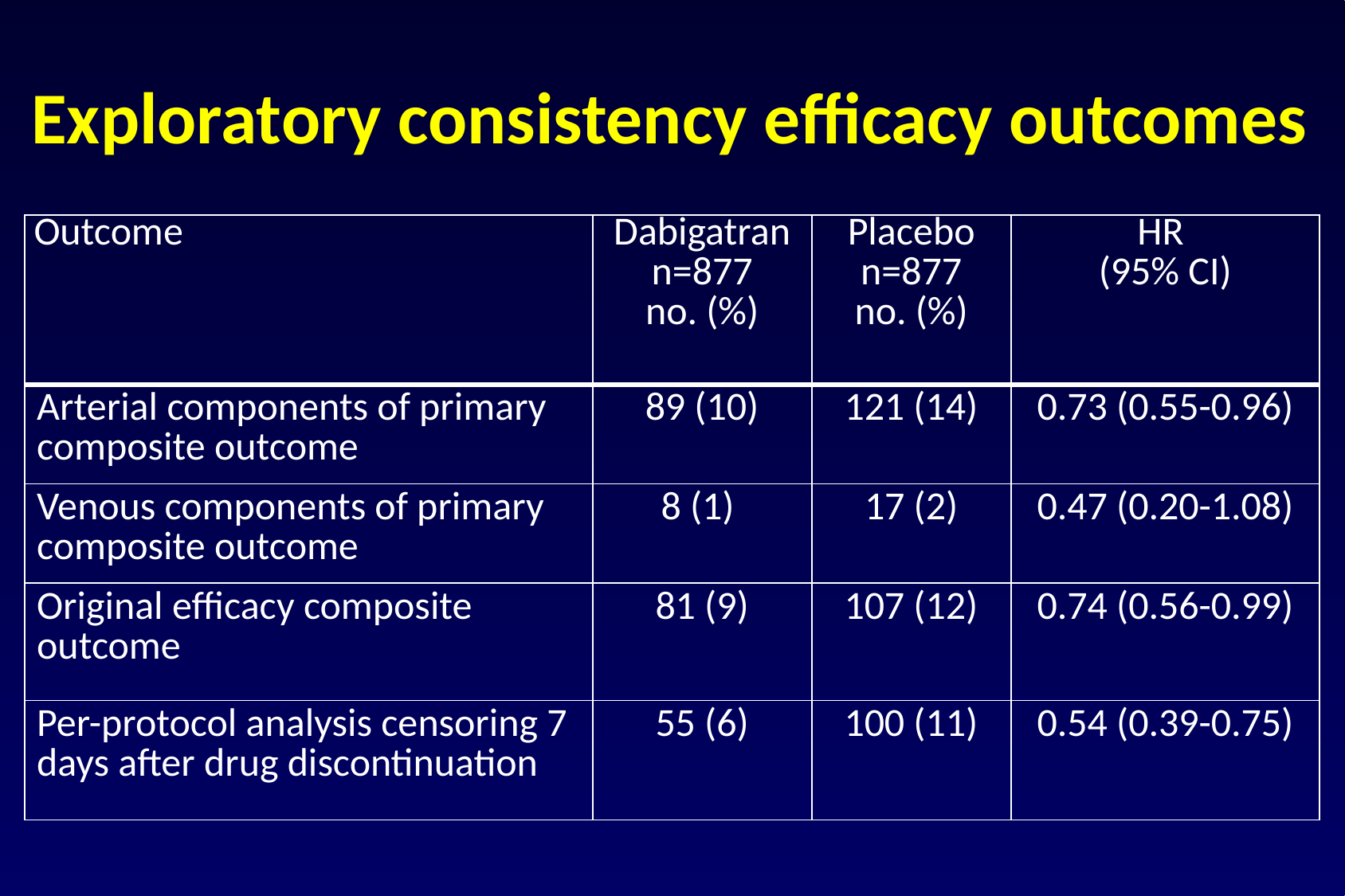

# Exploratory consistency efficacy outcomes
| Outcome | Dabigatran n=877 no. (%) | Placebo n=877 no. (%) | HR (95% CI) |
| --- | --- | --- | --- |
| Arterial components of primary composite outcome | 89 (10) | 121 (14) | 0.73 (0.55-0.96) |
| Venous components of primary composite outcome | 8 (1) | 17 (2) | 0.47 (0.20-1.08) |
| Original efficacy composite outcome | 81 (9) | 107 (12) | 0.74 (0.56-0.99) |
| Per-protocol analysis censoring 7 days after drug discontinuation | 55 (6) | 100 (11) | 0.54 (0.39-0.75) |